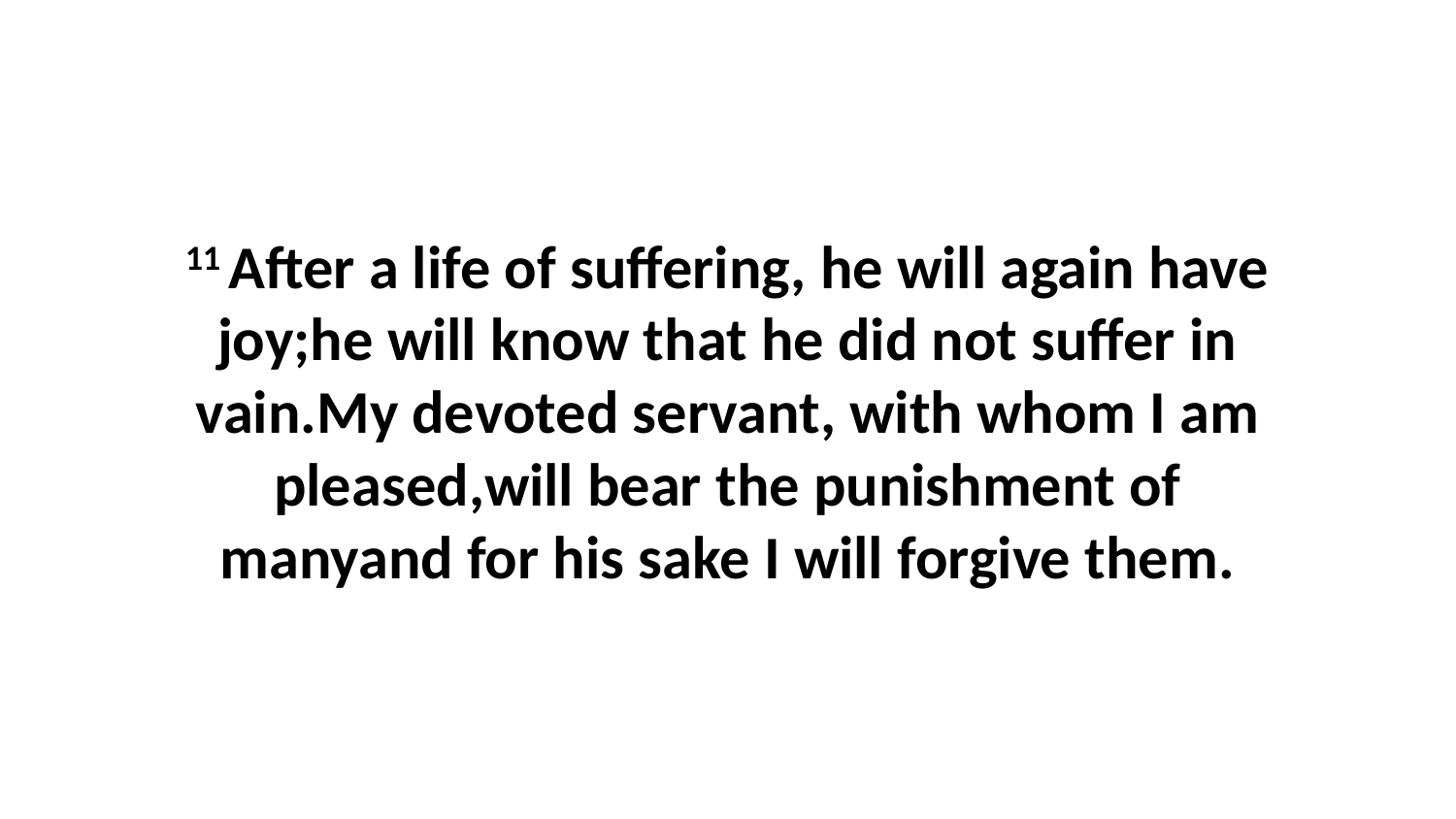

11 After a life of suffering, he will again have joy;he will know that he did not suffer in vain.My devoted servant, with whom I am pleased,will bear the punishment of manyand for his sake I will forgive them.